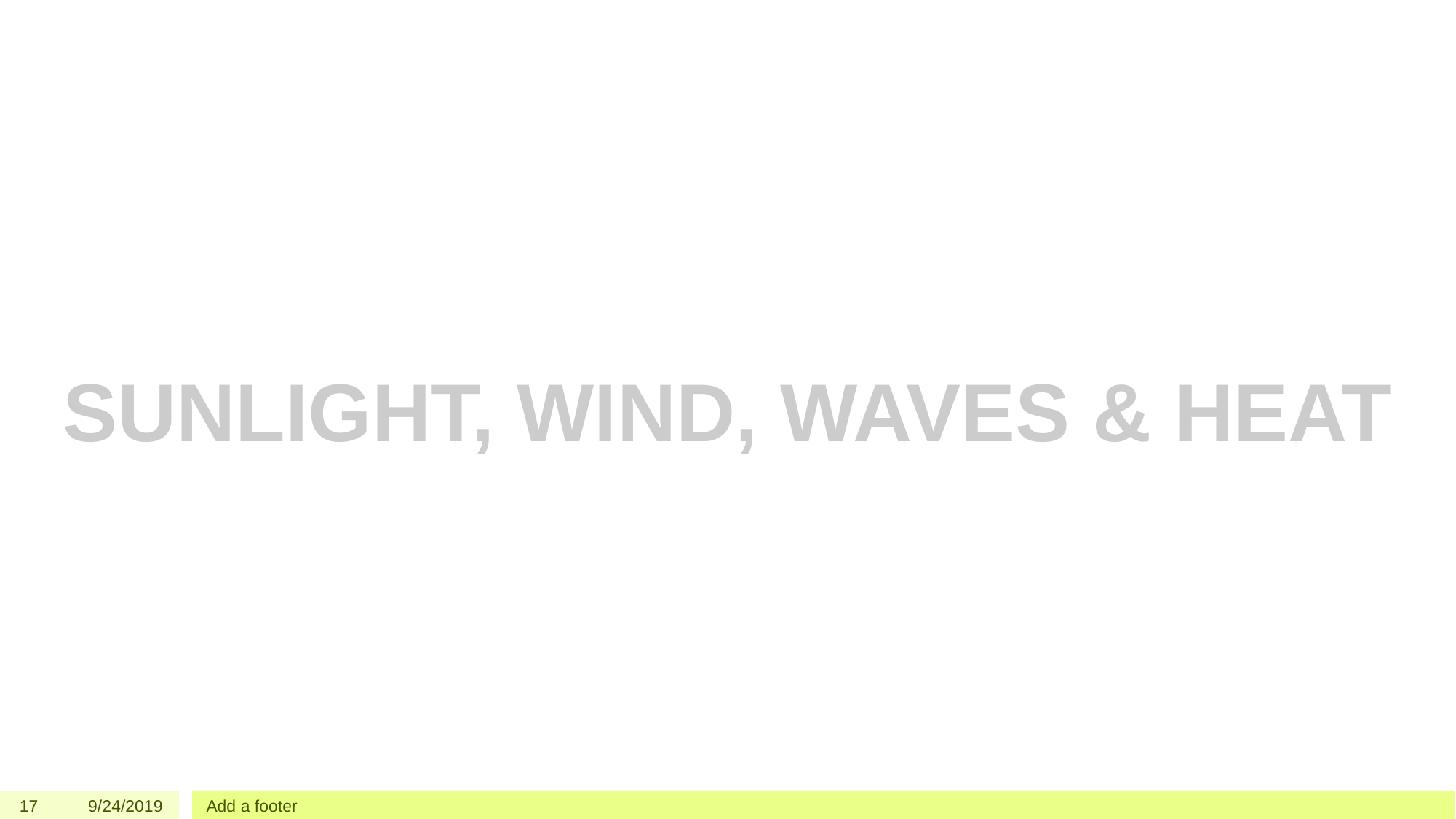

SUNLIGHT, WIND, WAVES & HEAT
17
9/24/2019
Add a footer